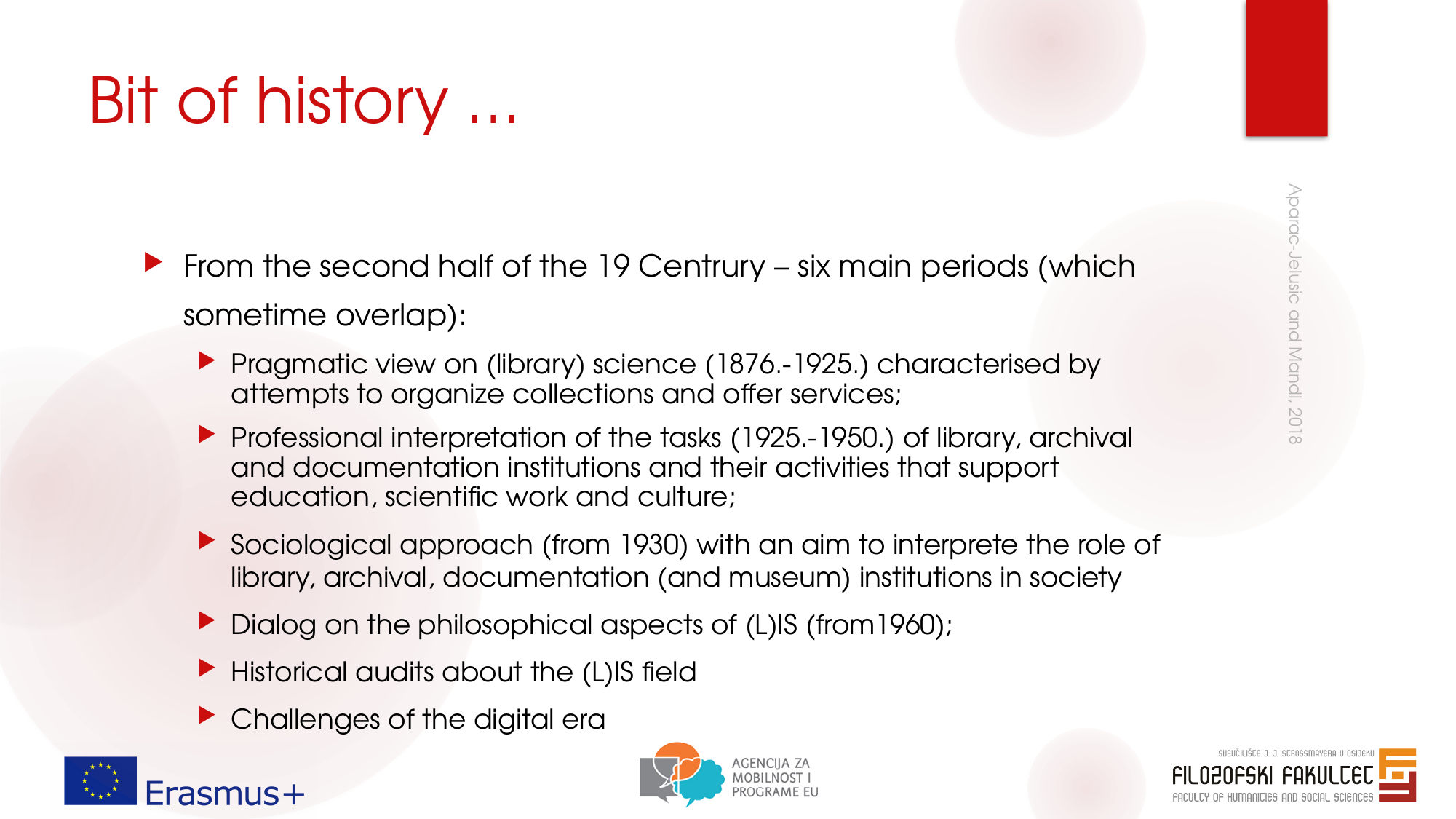

# Bit of history …
From the second half of the 19 Centrury – six main periods (which sometime overlap):
Pragmatic view on (library) science (1876.-1925.) characterised by attempts to organize collections and offer services;
Professional interpretation of the tasks (1925.-1950.) of library, archival and documentation institutions and their activities that support education, scientific work and culture;
Sociological approach (from 1930) with an aim to interprete the role of library, archival, documentation (and museum) institutions in society
Dialog on the philosophical aspects of (L)IS (from1960);
Historical audits about the (L)IS field
Challenges of the digital era

Aparac-Jelusic and Mandl, 2018